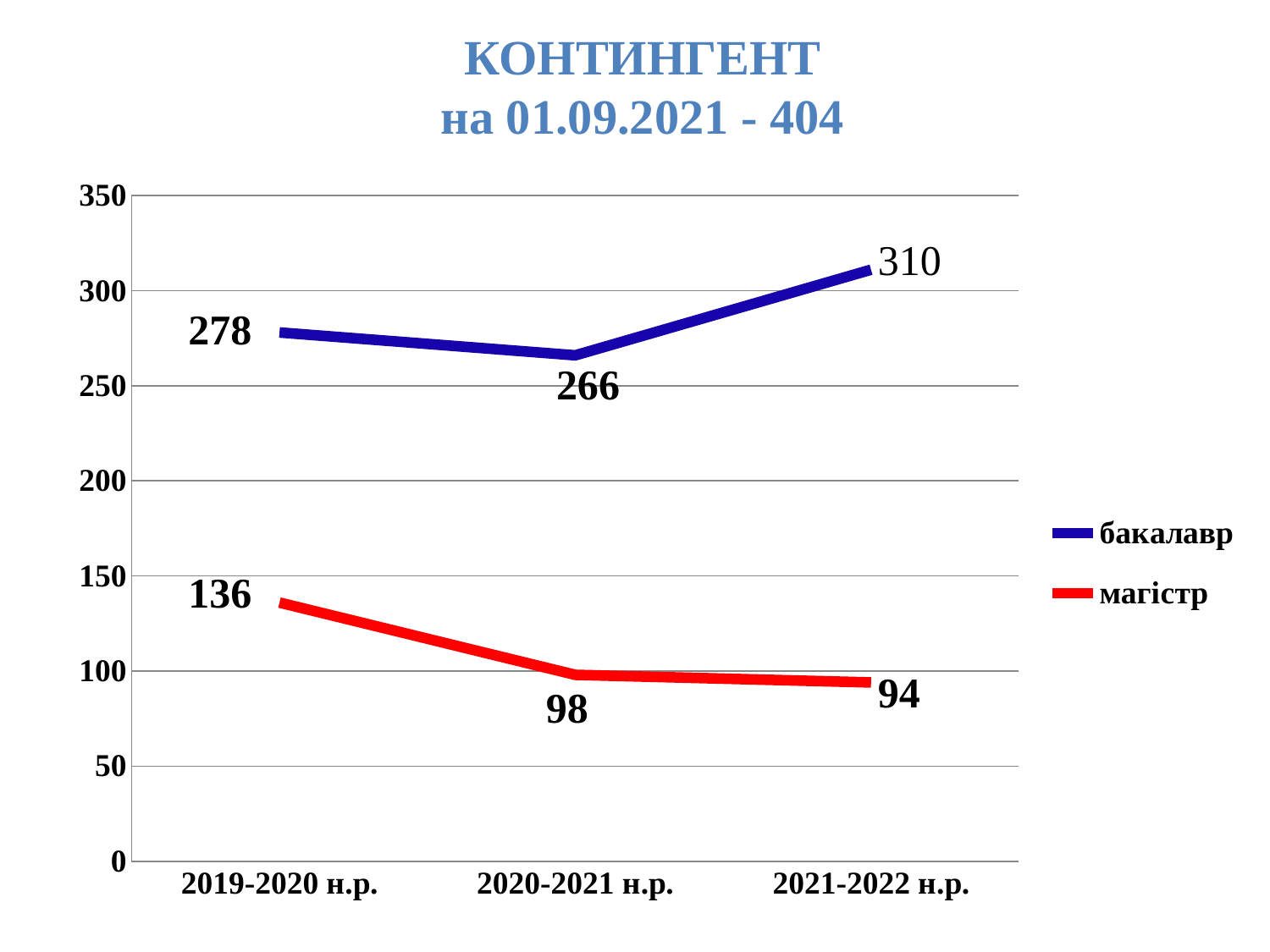

# КОНТИНГЕНТ на 01.09.2021 - 404

### Chart

| Category | бакалавр | магістр |
|---|---|---|
| 2019-2020 н.р. | 278.0 | 136.0 |
| 2020-2021 н.р. | 266.0 | 98.0 |
| 2021-2022 н.р. | 311.0 | 94.0 |